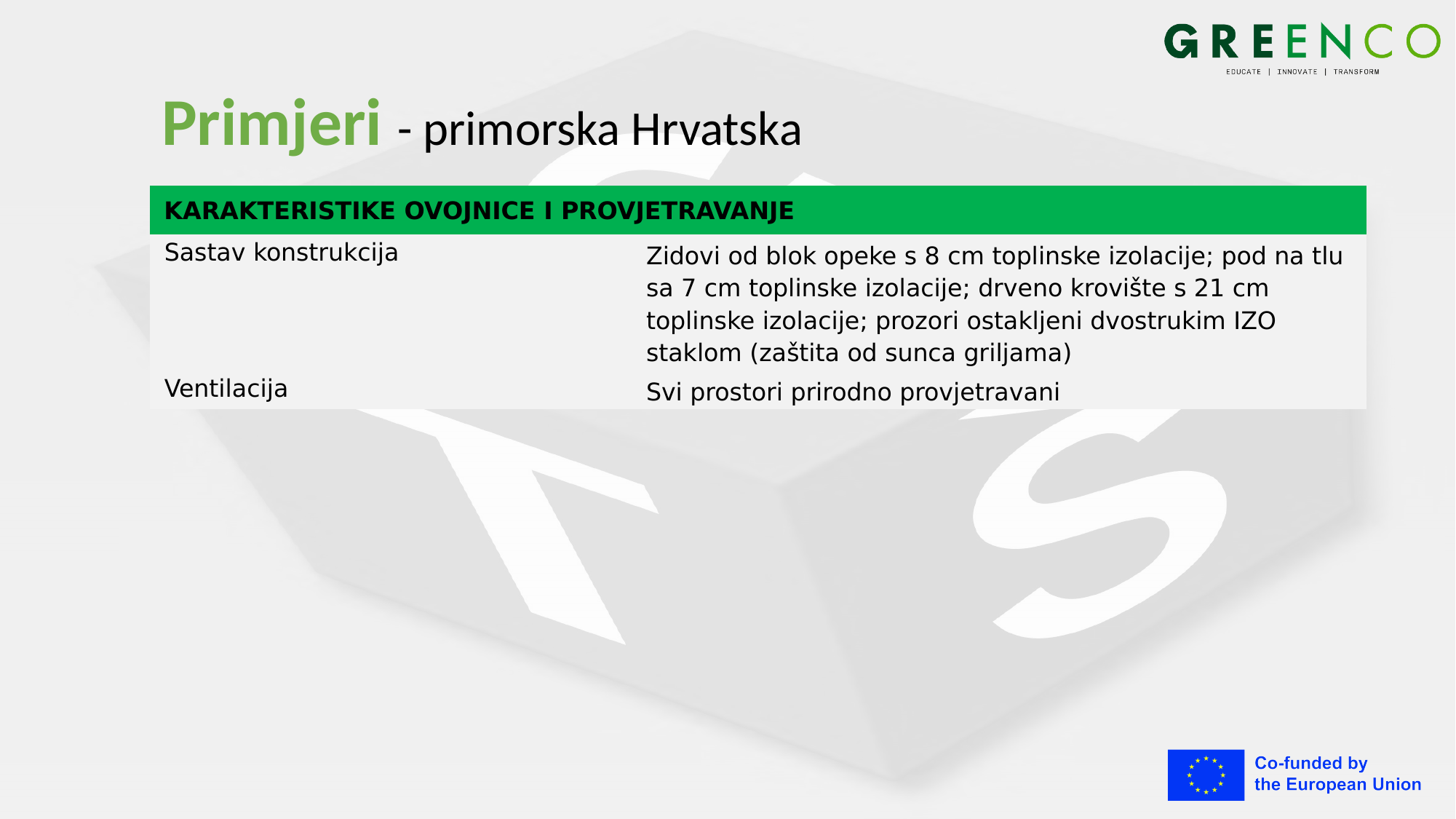

# Primjeri - primorska Hrvatska
| KARAKTERISTIKE OVOJNICE I PROVJETRAVANJE |  |
| --- | --- |
| Sastav konstrukcija | Zidovi od blok opeke s 8 cm toplinske izolacije; pod na tlu sa 7 cm toplinske izolacije; drveno krovište s 21 cm toplinske izolacije; prozori ostakljeni dvostrukim IZO staklom (zaštita od sunca griljama) |
| Ventilacija | Svi prostori prirodno provjetravani |